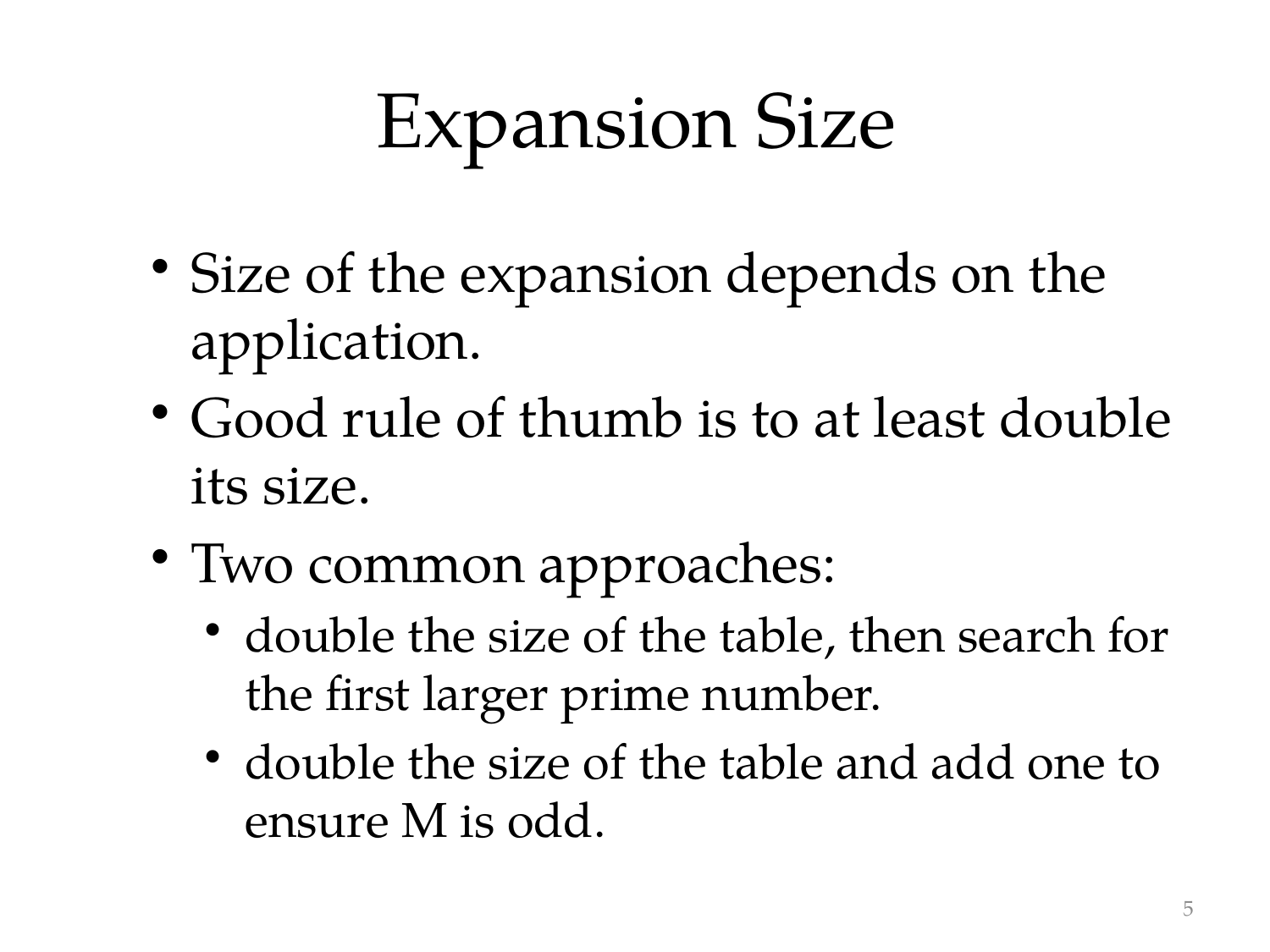

# Expansion Size
Size of the expansion depends on the application.
Good rule of thumb is to at least double its size.
Two common approaches:
double the size of the table, then search for the first larger prime number.
double the size of the table and add one to ensure M is odd.
5